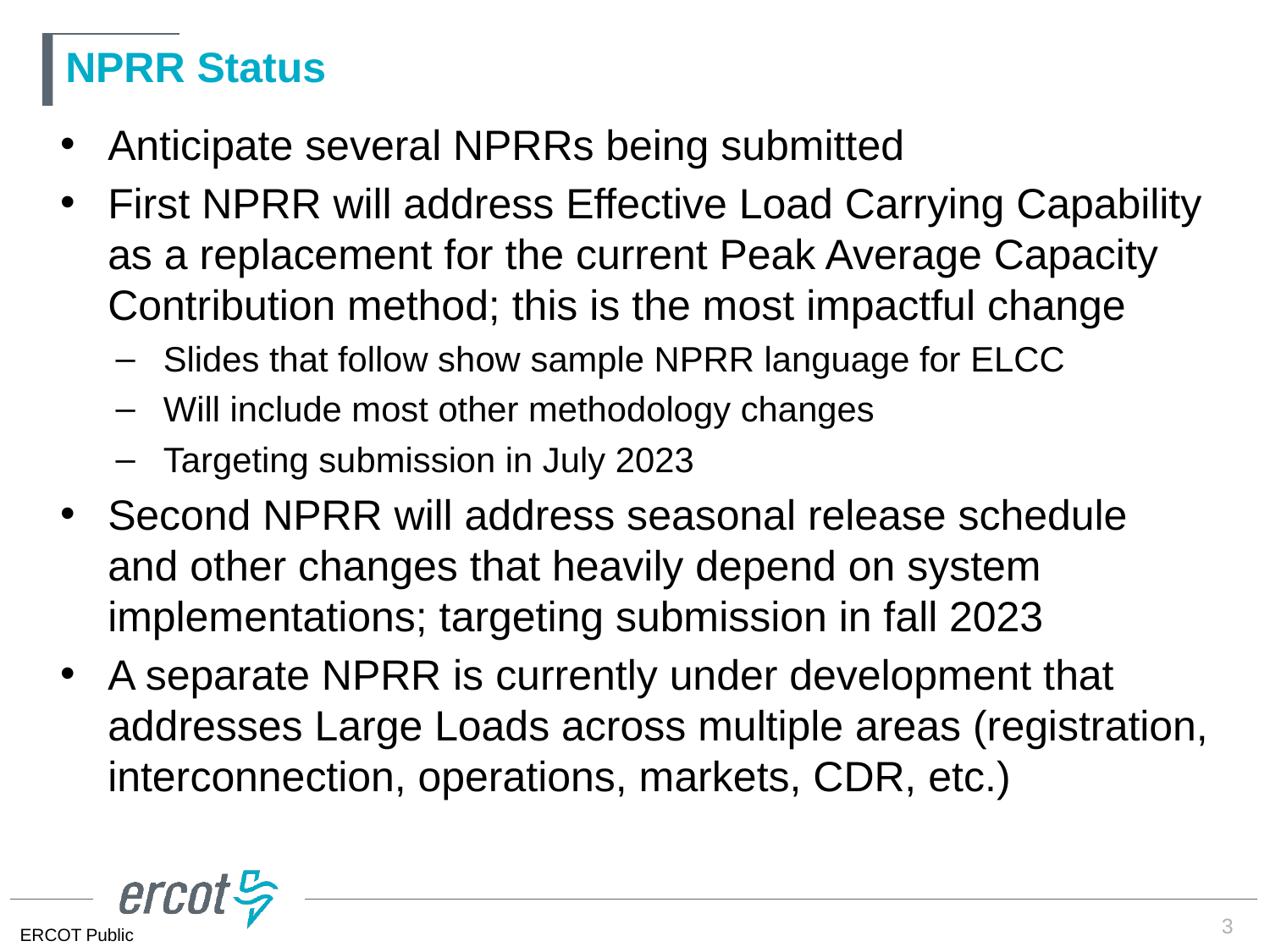

# NPRR Status
Anticipate several NPRRs being submitted
First NPRR will address Effective Load Carrying Capability as a replacement for the current Peak Average Capacity Contribution method; this is the most impactful change
Slides that follow show sample NPRR language for ELCC
Will include most other methodology changes
Targeting submission in July 2023
Second NPRR will address seasonal release schedule and other changes that heavily depend on system implementations; targeting submission in fall 2023
A separate NPRR is currently under development that addresses Large Loads across multiple areas (registration, interconnection, operations, markets, CDR, etc.)
3